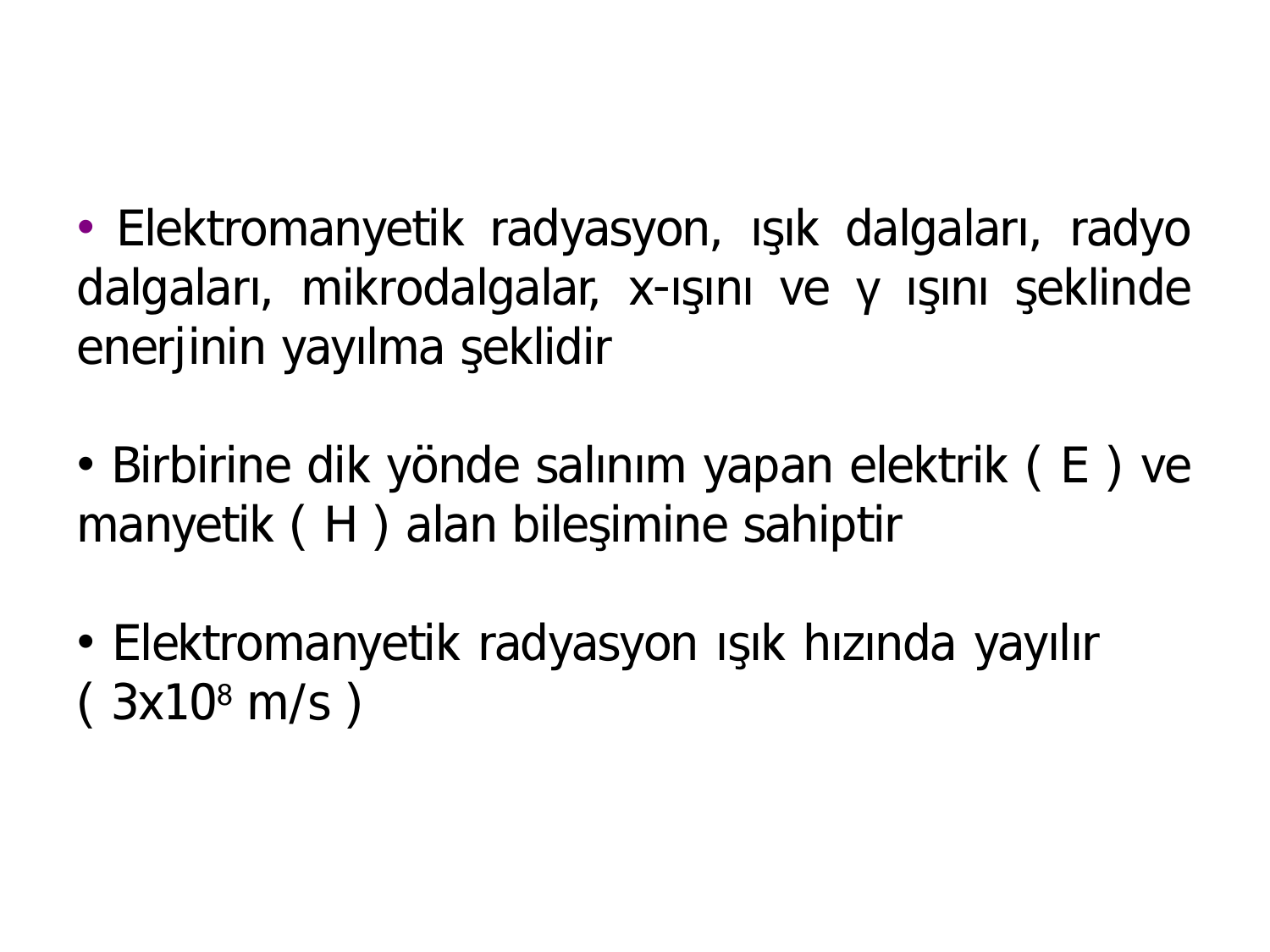

Elektromanyetik radyasyon, ışık dalgaları, radyo dalgaları, mikrodalgalar, x-ışını ve γ ışını şeklinde enerjinin yayılma şeklidir

 Birbirine dik yönde salınım yapan elektrik ( E ) ve manyetik ( H ) alan bileşimine sahiptir

 Elektromanyetik radyasyon ışık hızında yayılır      ( 3x108 m/s )